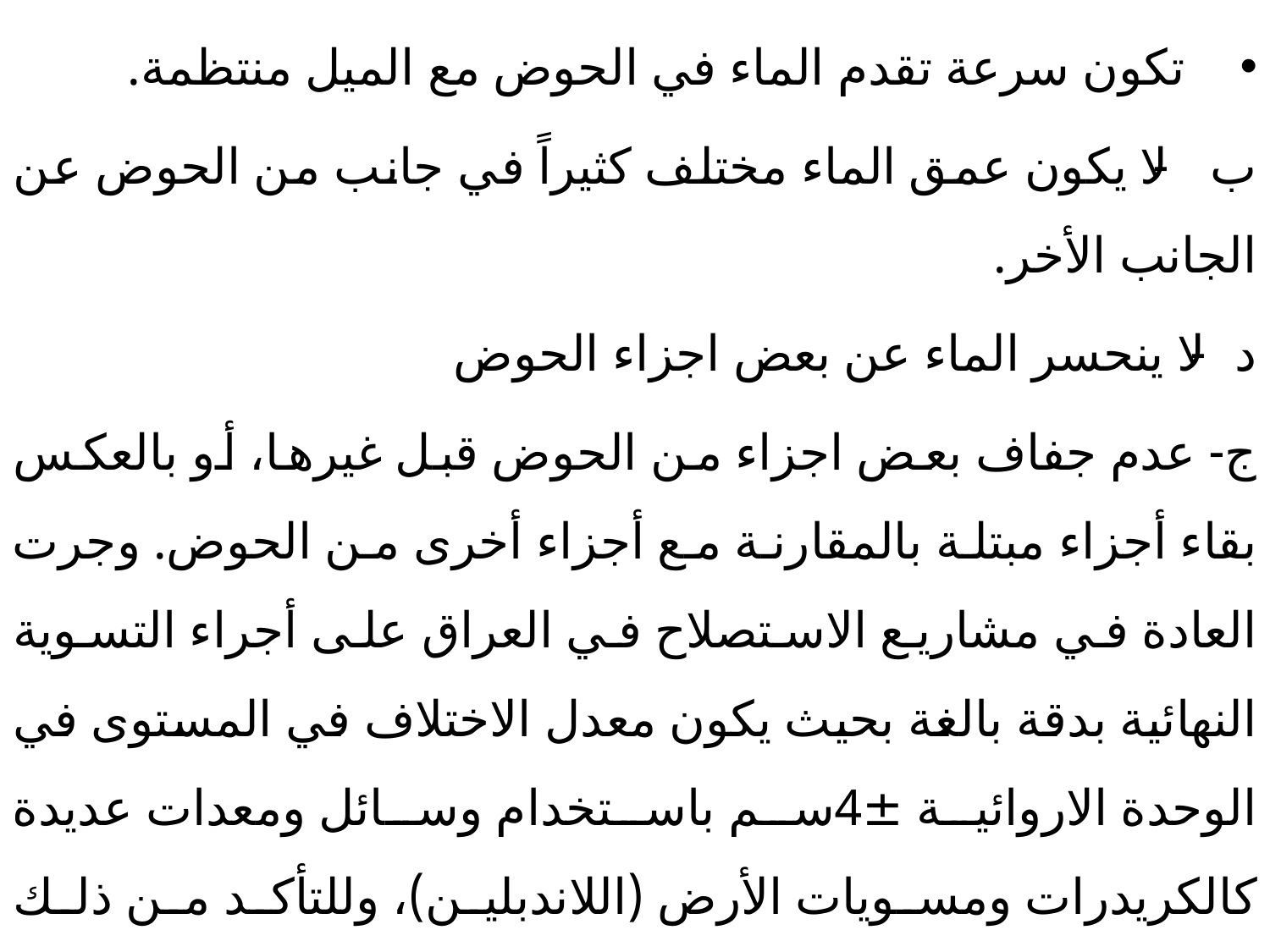

تكون سرعة تقدم الماء في الحوض مع الميل منتظمة.
ب - لا يكون عمق الماء مختلف كثيراً في جانب من الحوض عن الجانب الأخر.
د- لا ينحسر الماء عن بعض اجزاء الحوض
ج- عدم جفاف بعض اجزاء من الحوض قبل غيرها، أو بالعكس بقاء أجزاء مبتلة بالمقارنة مع أجزاء أخرى من الحوض. وجرت العادة في مشاريع الاستصلاح في العراق على أجراء التسوية النهائية بدقة بالغة بحيث يكون معدل الاختلاف في المستوى في الوحدة الاروائية ±4سم باستخدام وسائل ومعدات عديدة كالكريدرات ومسويات الأرض (اللاندبلين)، وللتأكد من ذلك يجري استلام الاراضي المستصلحة بعد انتهاء أعمال التسوية بعد غمرها بالماء لمعرفة مدى دقة تنفيذ التسوية.